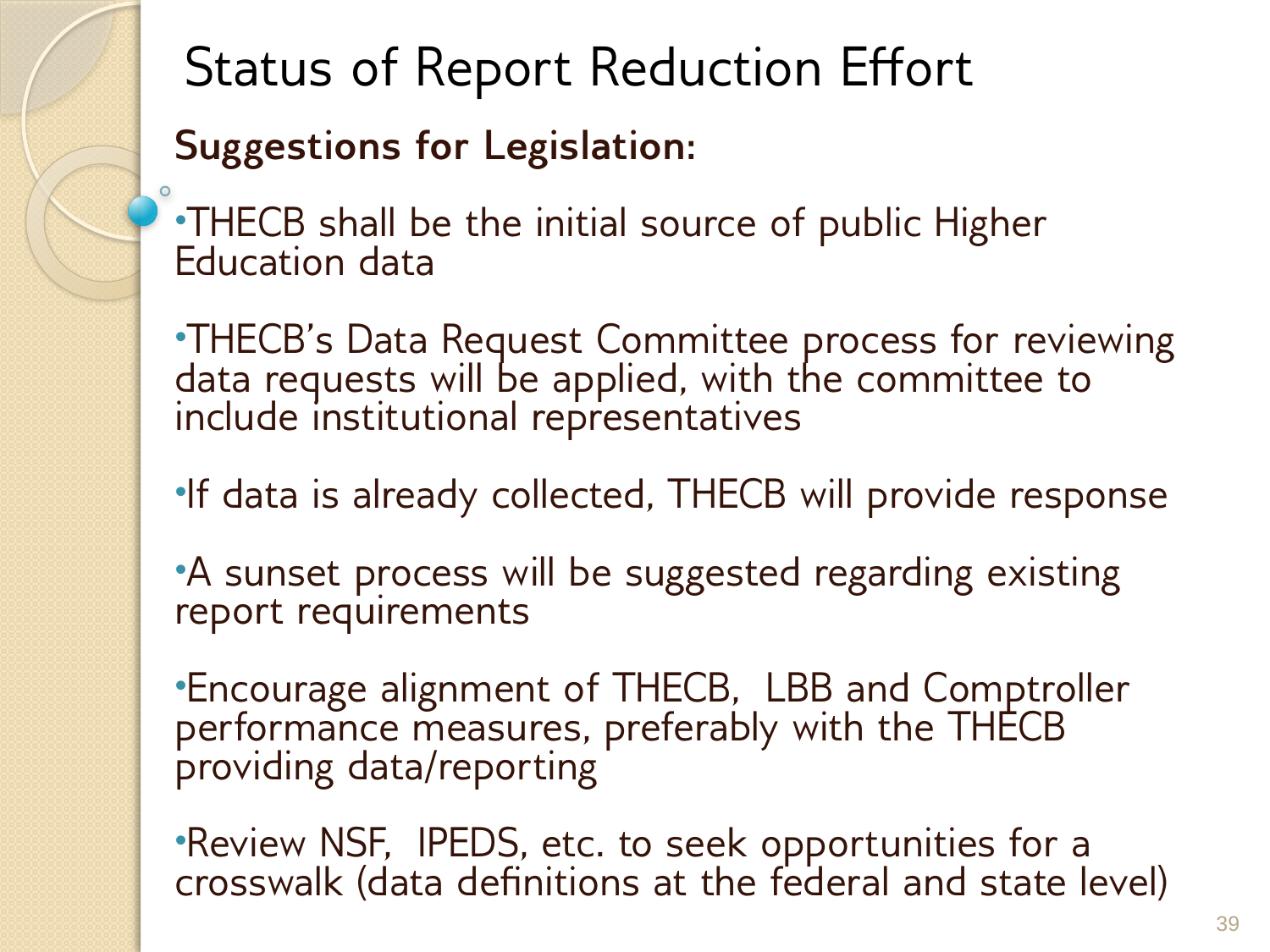

Status of Report Reduction Effort

Suggestions for Legislation:

THECB shall be the initial source of public Higher Education data

THECB’s Data Request Committee process for reviewing data requests will be applied, with the committee to include institutional representatives

If data is already collected, THECB will provide response

A sunset process will be suggested regarding existing report requirements

Encourage alignment of THECB,  LBB and Comptroller performance measures, preferably with the THECB providing data/reporting

Review NSF,  IPEDS, etc. to seek opportunities for a crosswalk (data definitions at the federal and state level)

39